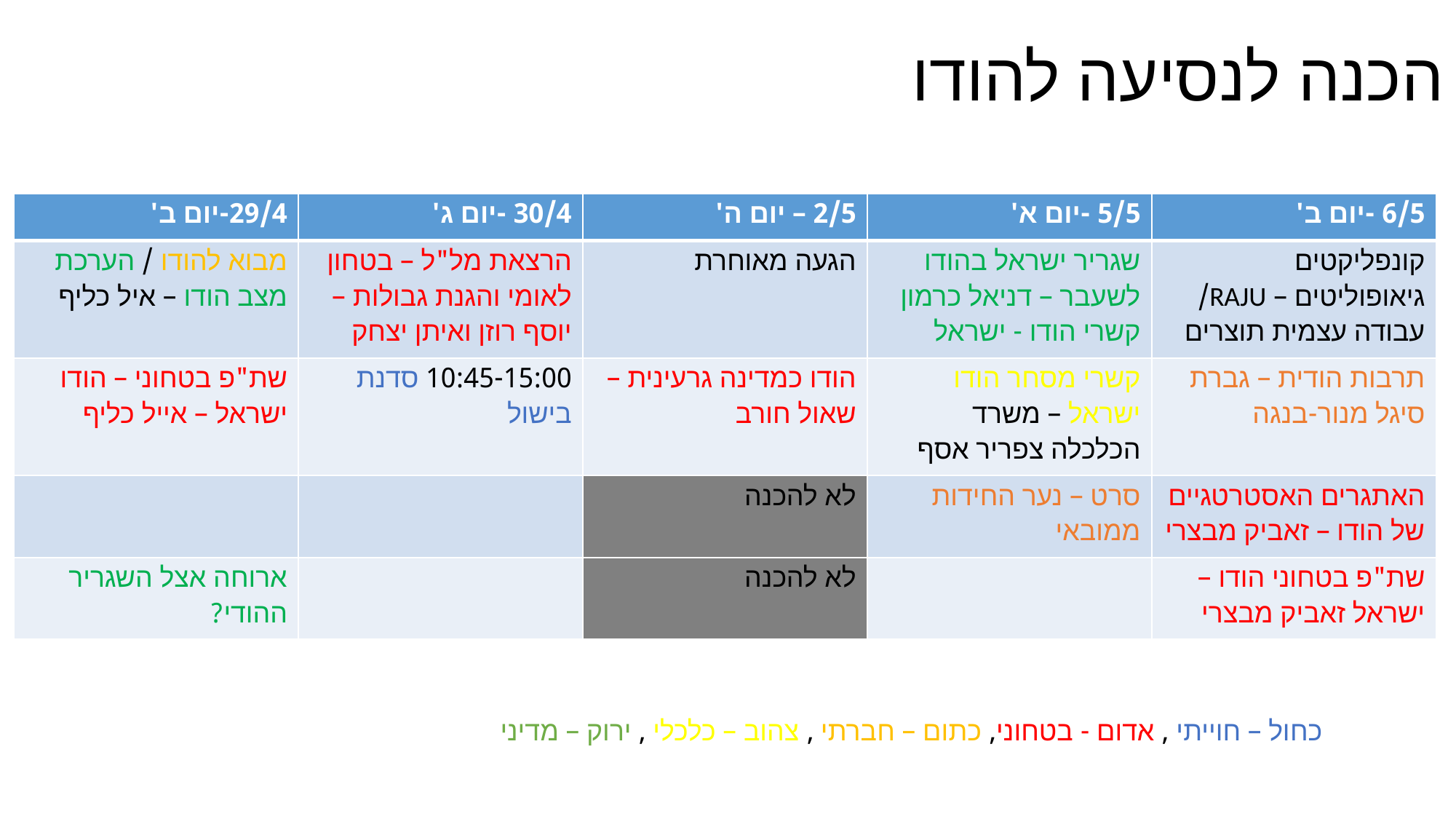

# הכנה לנסיעה להודו
| 29/4-יום ב' | 30/4 -יום ג' | 2/5 – יום ה' | 5/5 -יום א' | 6/5 -יום ב' |
| --- | --- | --- | --- | --- |
| מבוא להודו / הערכת מצב הודו – איל כליף | הרצאת מל"ל – בטחון לאומי והגנת גבולות – יוסף רוזן ואיתן יצחק | הגעה מאוחרת | שגריר ישראל בהודו לשעבר – דניאל כרמון קשרי הודו - ישראל | קונפליקטים גיאופוליטים – RAJU/ עבודה עצמית תוצרים |
| שת"פ בטחוני – הודו ישראל – אייל כליף | 10:45-15:00 סדנת בישול | הודו כמדינה גרעינית – שאול חורב | קשרי מסחר הודו ישראל – משרד הכלכלה צפריר אסף | תרבות הודית – גברת סיגל מנור-בנגה |
|  |  | לא להכנה | סרט – נער החידות ממובאי | האתגרים האסטרטגיים של הודו – זאביק מבצרי |
| ארוחה אצל השגריר ההודי? |  | לא להכנה |  | שת"פ בטחוני הודו – ישראל זאביק מבצרי |
כחול – חוייתי , אדום - בטחוני, כתום – חברתי , צהוב – כלכלי , ירוק – מדיני